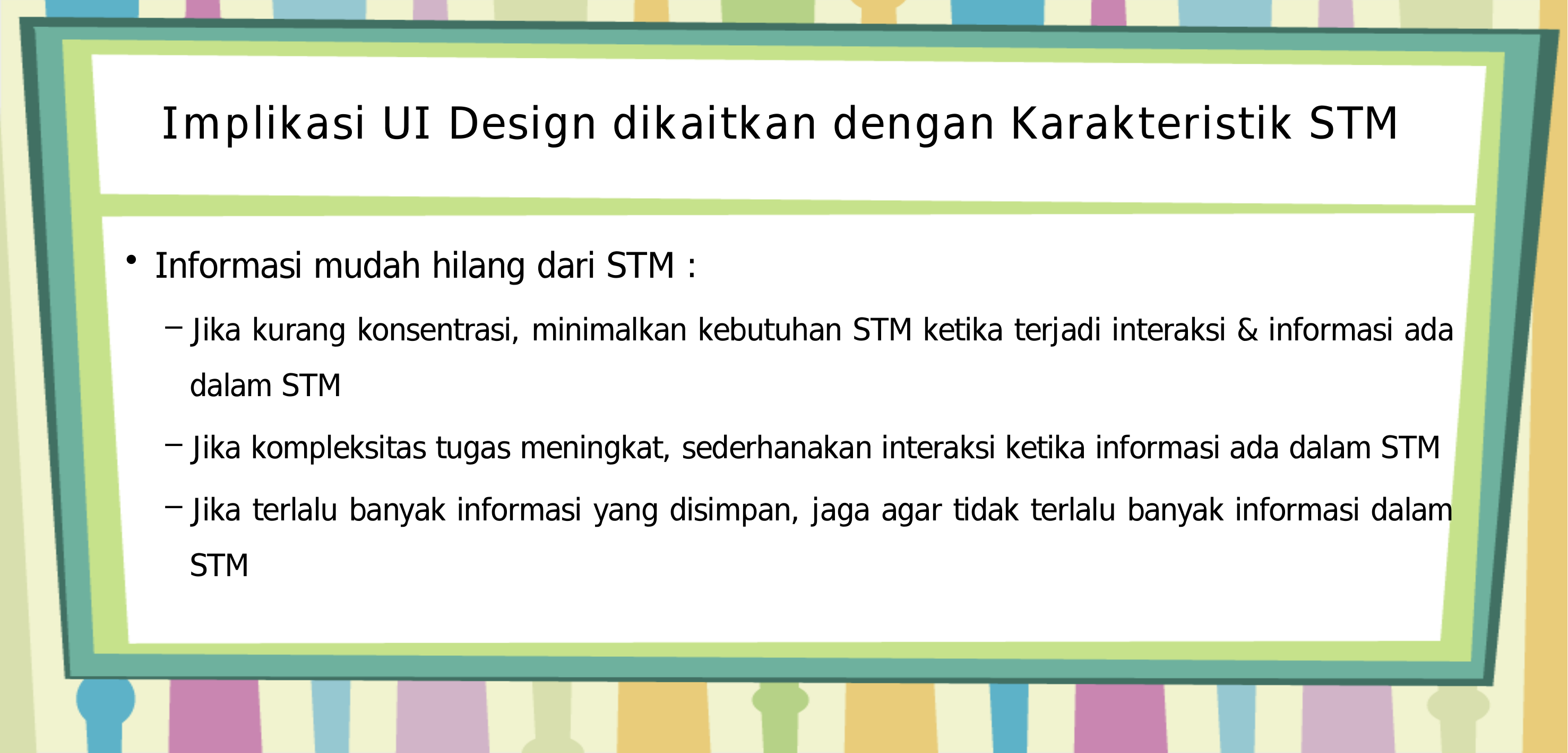

# Implikasi UI Design dikaitkan dengan Karakteristik STM
Informasi mudah hilang dari STM :
Jika kurang konsentrasi, minimalkan kebutuhan STM ketika terjadi interaksi & informasi ada dalam STM
Jika kompleksitas tugas meningkat, sederhanakan interaksi ketika informasi ada dalam STM
Jika terlalu banyak informasi yang disimpan, jaga agar tidak terlalu banyak informasi dalam STM